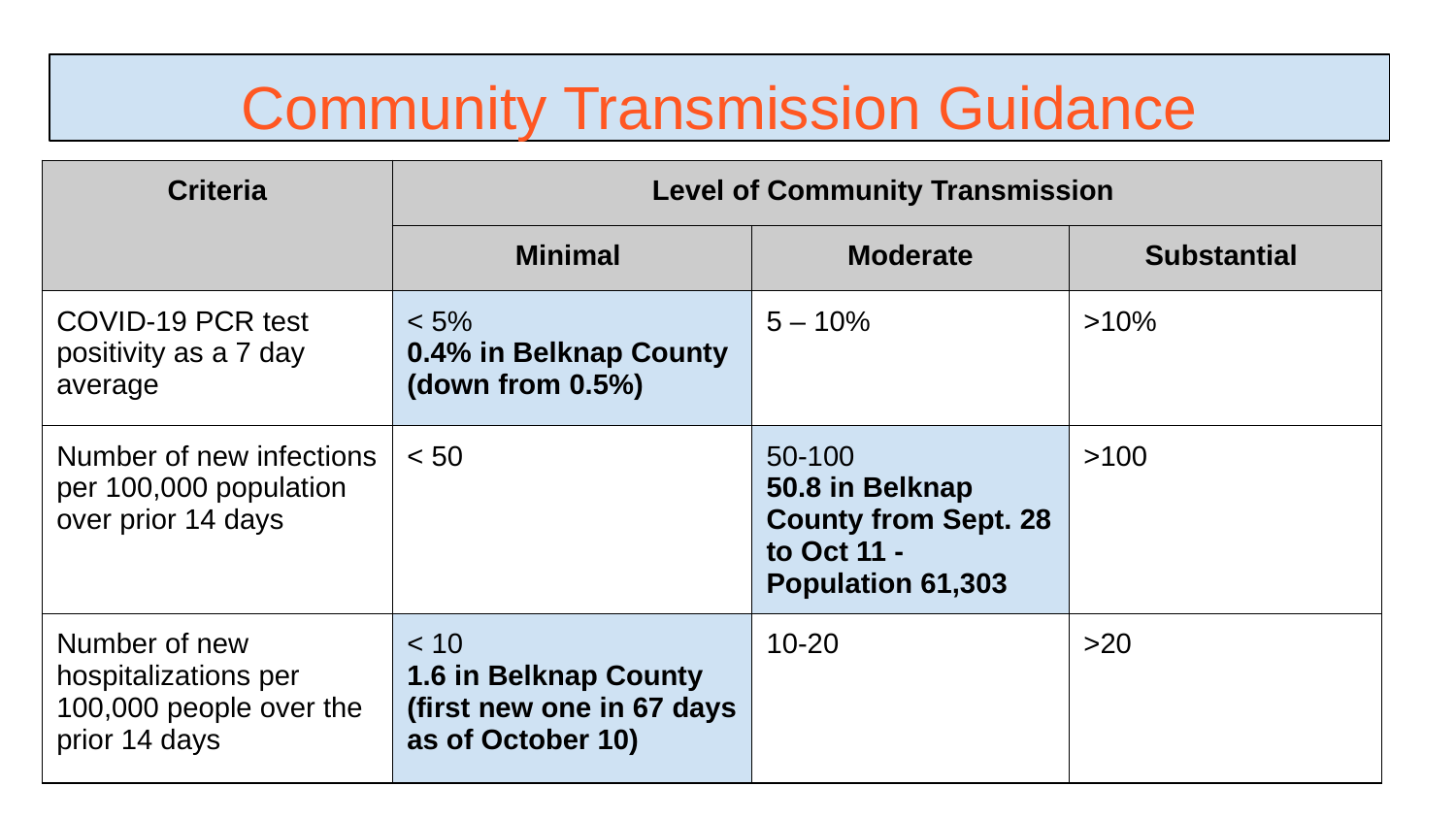

# Community Transmission Guidance
| Criteria | Level of Community Transmission |  |  |
| --- | --- | --- | --- |
|  | Minimal | Moderate | Substantial |
| COVID-19 PCR test positivity as a 7 day average | < 5% 0.4% in Belknap County (down from 0.5%) | 5 – 10% | >10% |
| Number of new infections per 100,000 population over prior 14 days | < 50 | 50-100 50.8 in Belknap County from Sept. 28 to Oct 11 - Population 61,303 | >100 |
| Number of new hospitalizations per 100,000 people over the prior 14 days | < 10 1.6 in Belknap County (first new one in 67 days as of October 10) | 10-20 | >20 |